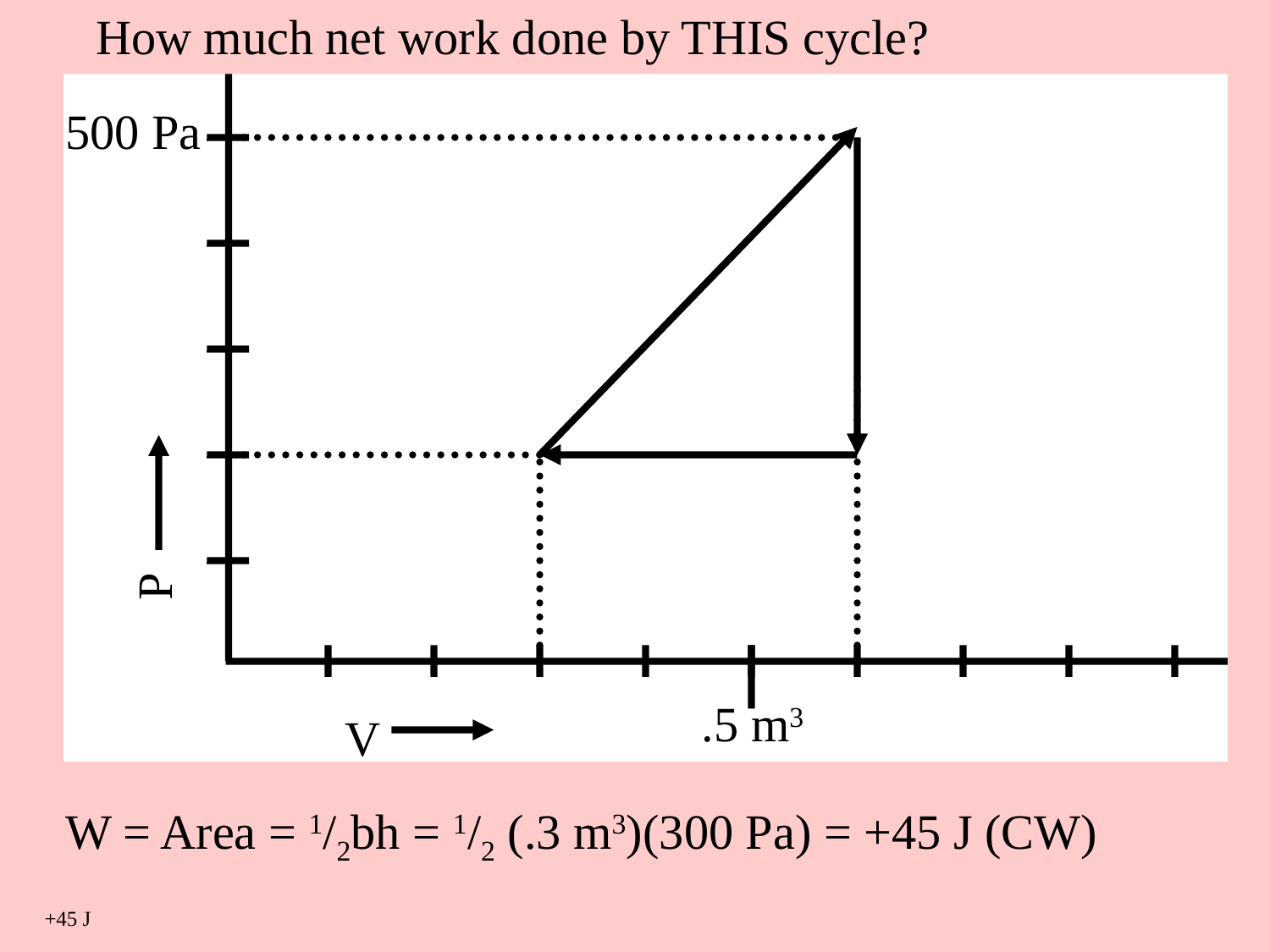

How much net work done by THIS cycle?

500 Pa

P

.5 m3
V

W = Area = 1/2bh = 1/2 (.3 m3)(300 Pa) = +45 J (CW)
+45 J